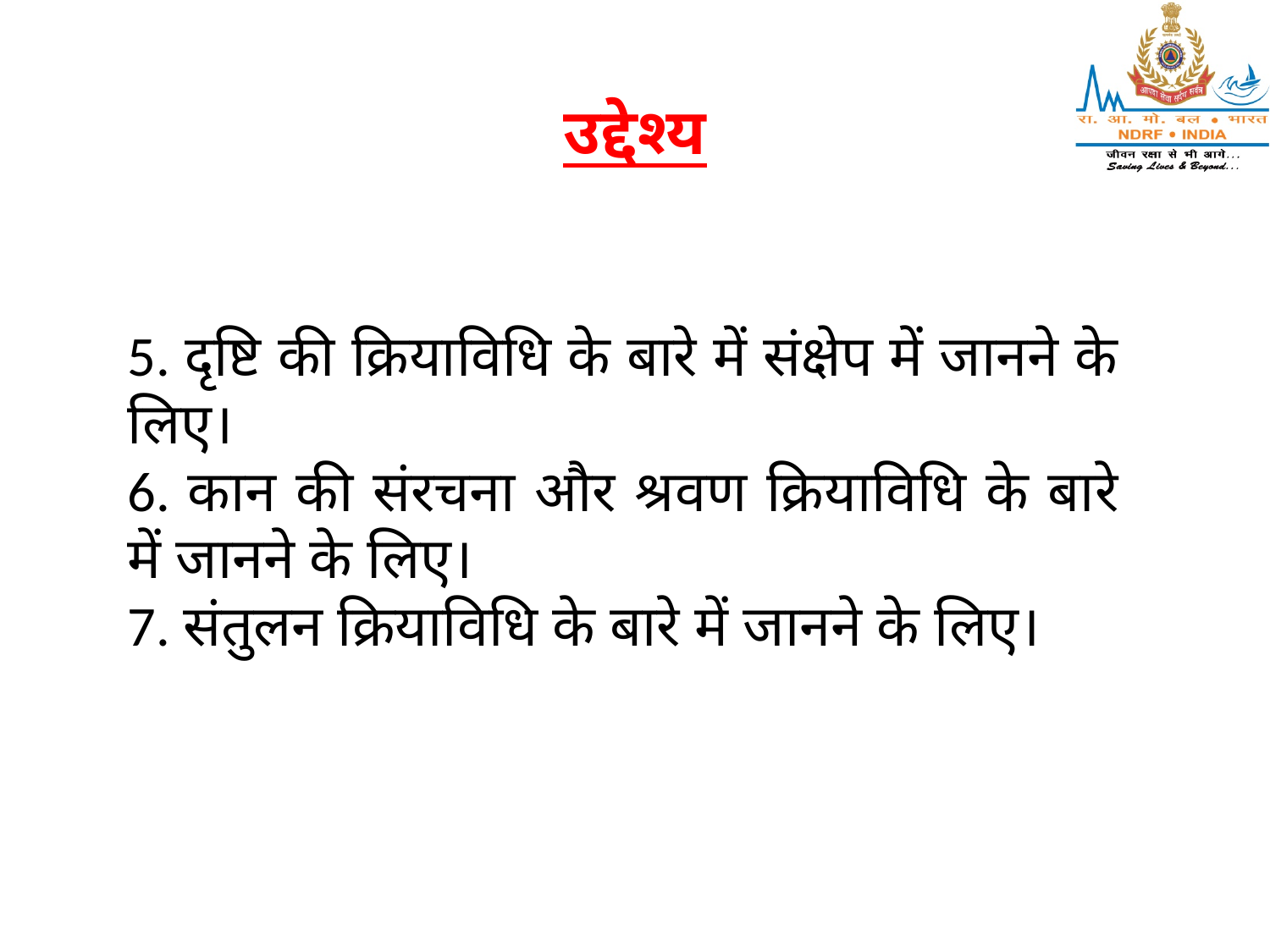

# उद्देश्य
5. दृष्टि की क्रियाविधि के बारे में संक्षेप में जानने के लिए।
6. कान की संरचना और श्रवण क्रियाविधि के बारे में जानने के लिए।
7. संतुलन क्रियाविधि के बारे में जानने के लिए।